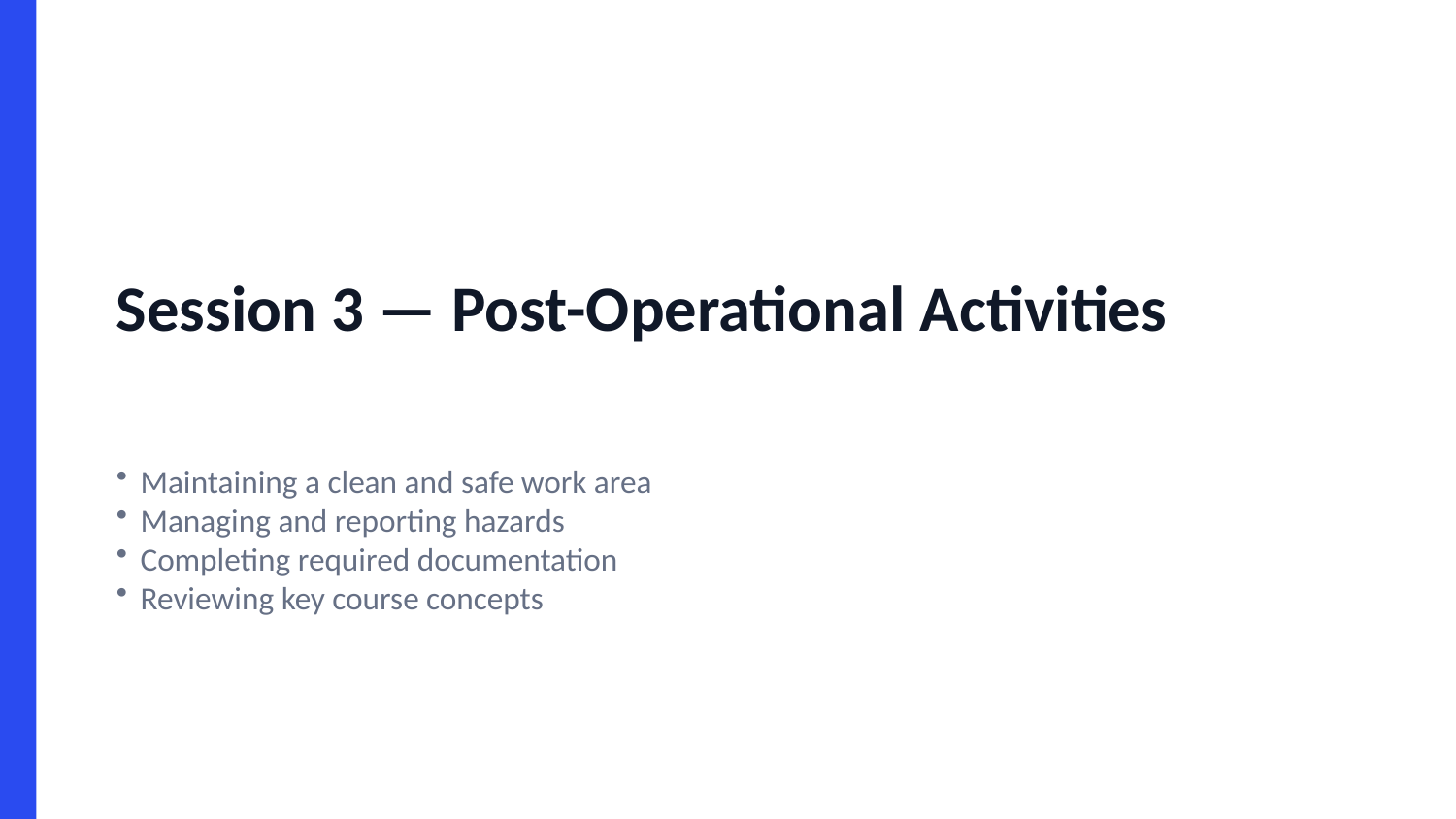

Session 3 — Post-Operational Activities
Maintaining a clean and safe work area
Managing and reporting hazards
Completing required documentation
Reviewing key course concepts